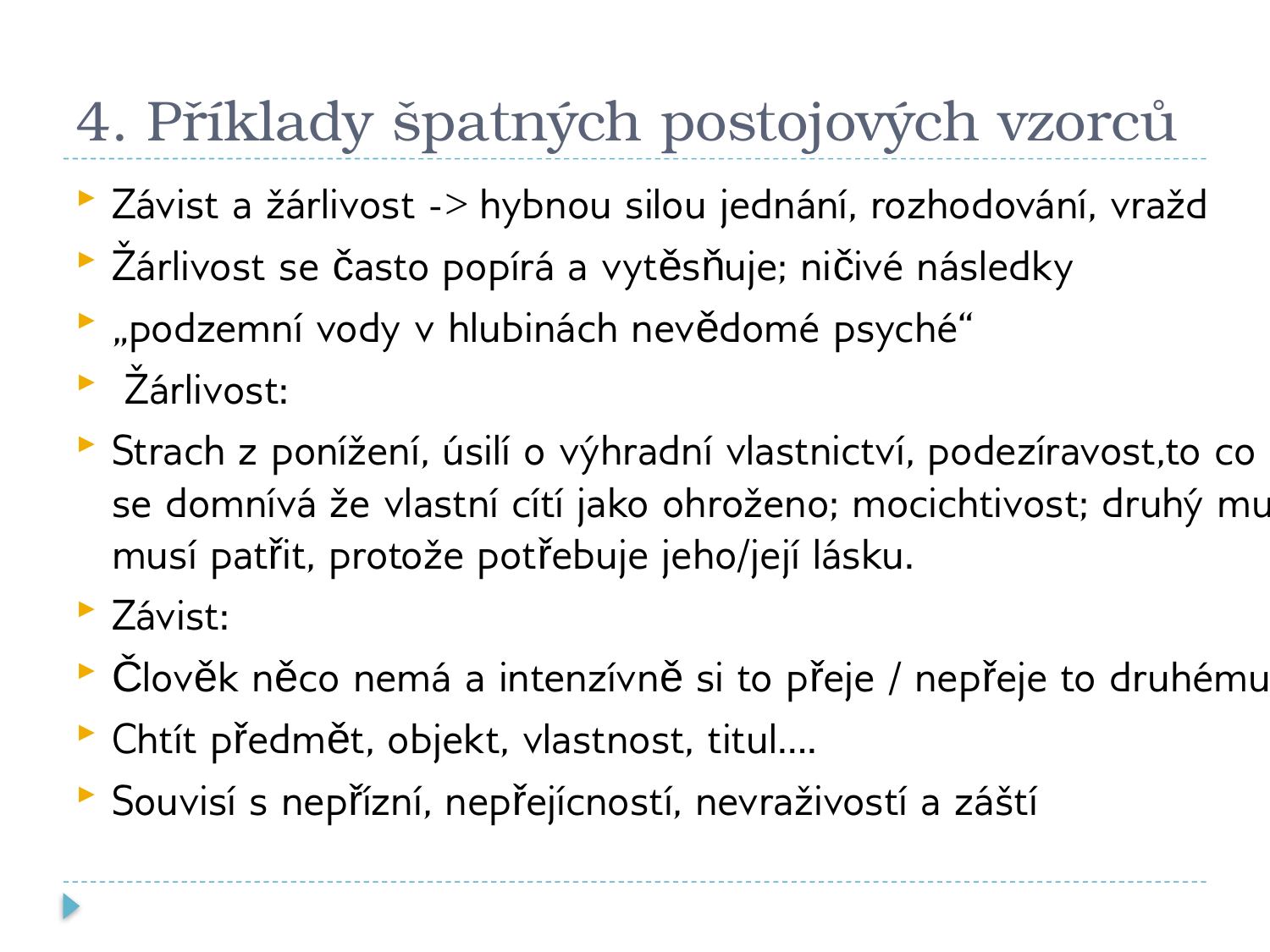

# 4. Příklady špatných postojových vzorců
Závist a žárlivost -> hybnou silou jednání, rozhodování, vražd
Žárlivost se často popírá a vytěsňuje; ničivé následky
„podzemní vody v hlubinách nevědomé psyché“
 Žárlivost:
Strach z ponížení, úsilí o výhradní vlastnictví, podezíravost,to co se domnívá že vlastní cítí jako ohroženo; mocichtivost; druhý mu musí patřit, protože potřebuje jeho/její lásku.
Závist:
Člověk něco nemá a intenzívně si to přeje / nepřeje to druhému
Chtít předmět, objekt, vlastnost, titul….
Souvisí s nepřízní, nepřejícností, nevraživostí a záští